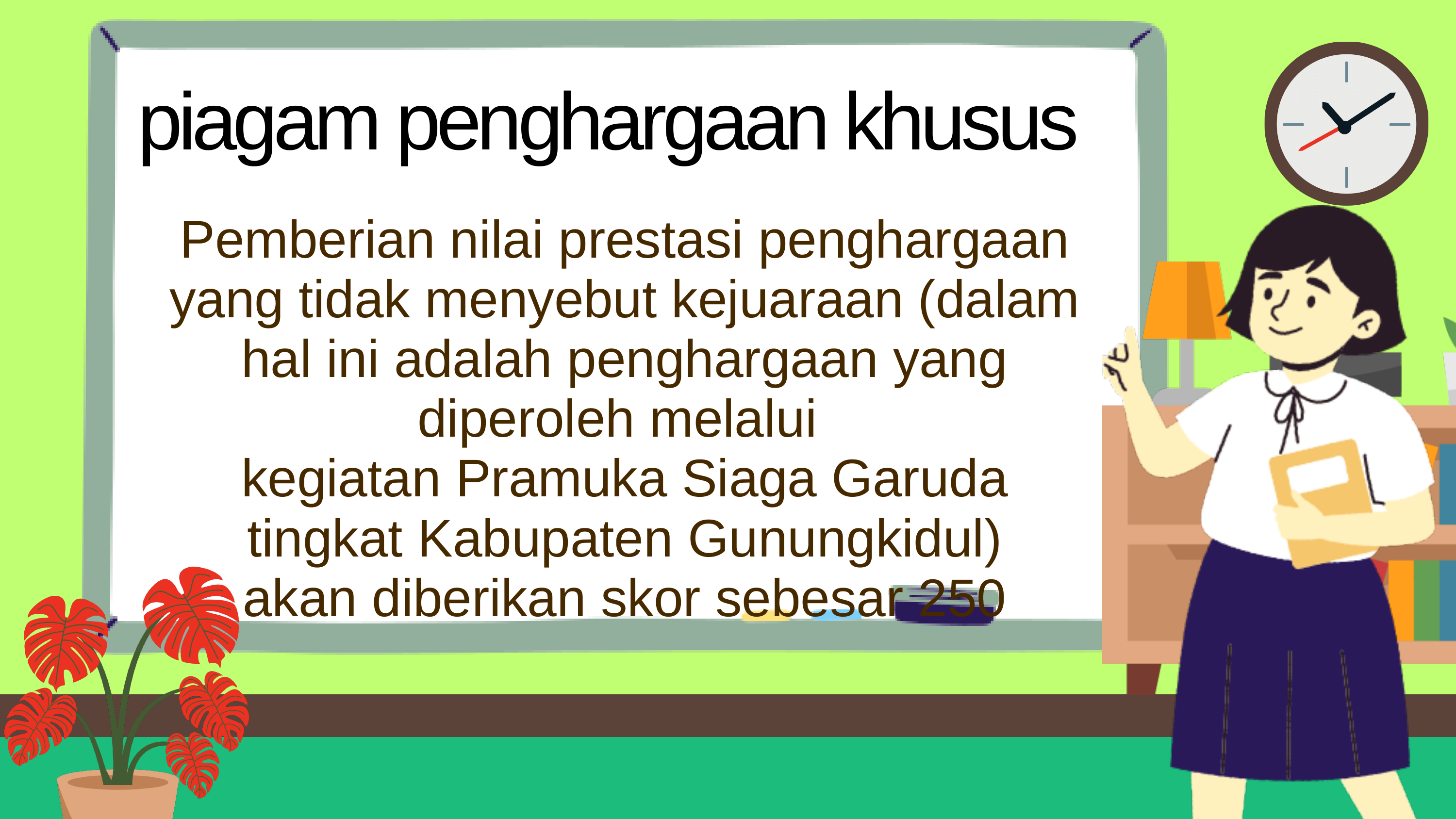

piagam penghargaan khusus

Pemberian nilai prestasi penghargaan yang tidak menyebut kejuaraan (dalam hal ini adalah penghargaan yang diperoleh melalui
kegiatan Pramuka Siaga Garuda
 tingkat Kabupaten Gunungkidul)
akan diberikan skor sebesar 250